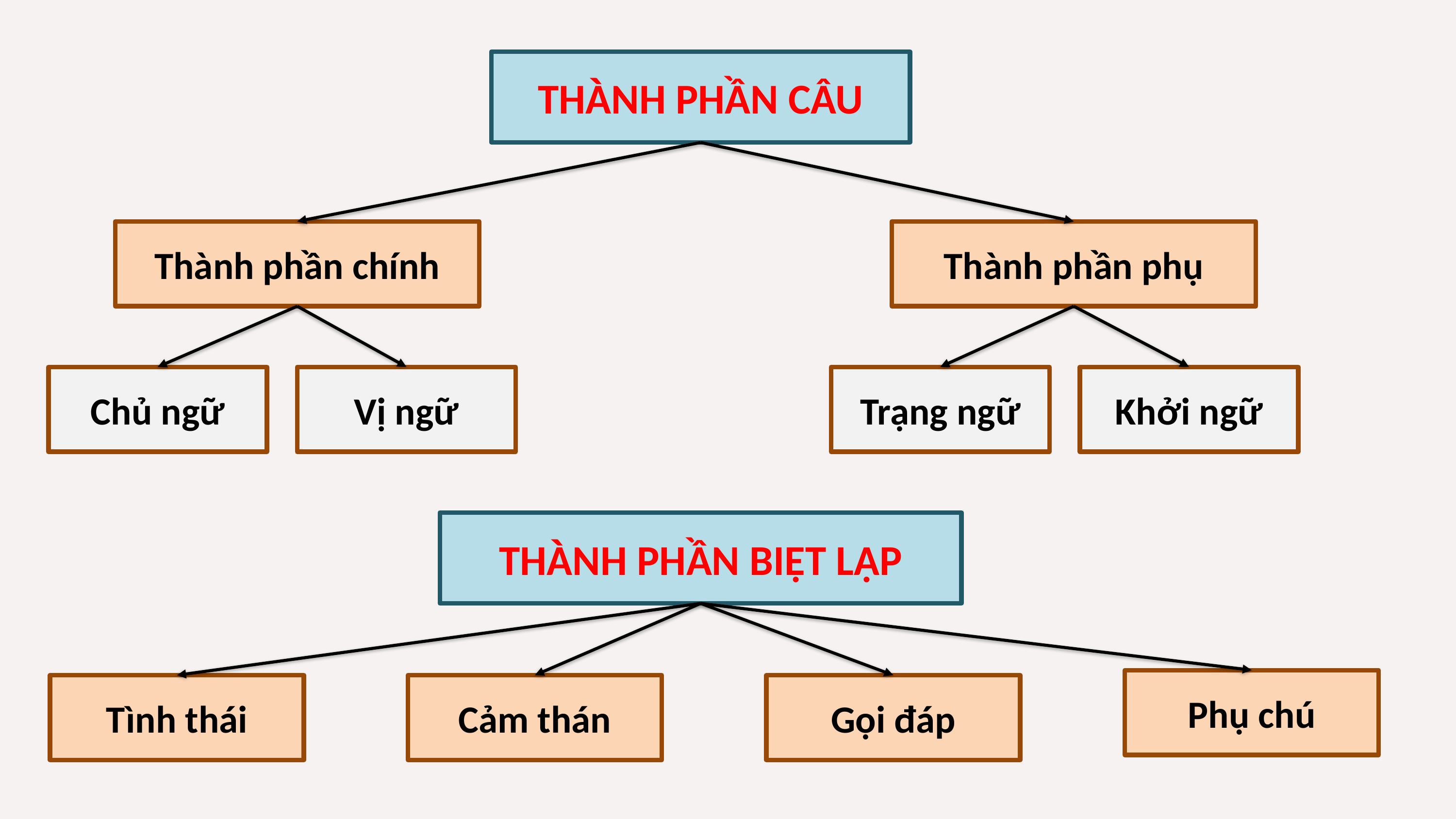

THÀNH PHẦN CÂU
Thành phần chính
Thành phần phụ
Chủ ngữ
Vị ngữ
Trạng ngữ
Khởi ngữ
THÀNH PHẦN BIỆT LẬP
Phụ chú
Tình thái
Cảm thán
Gọi đáp